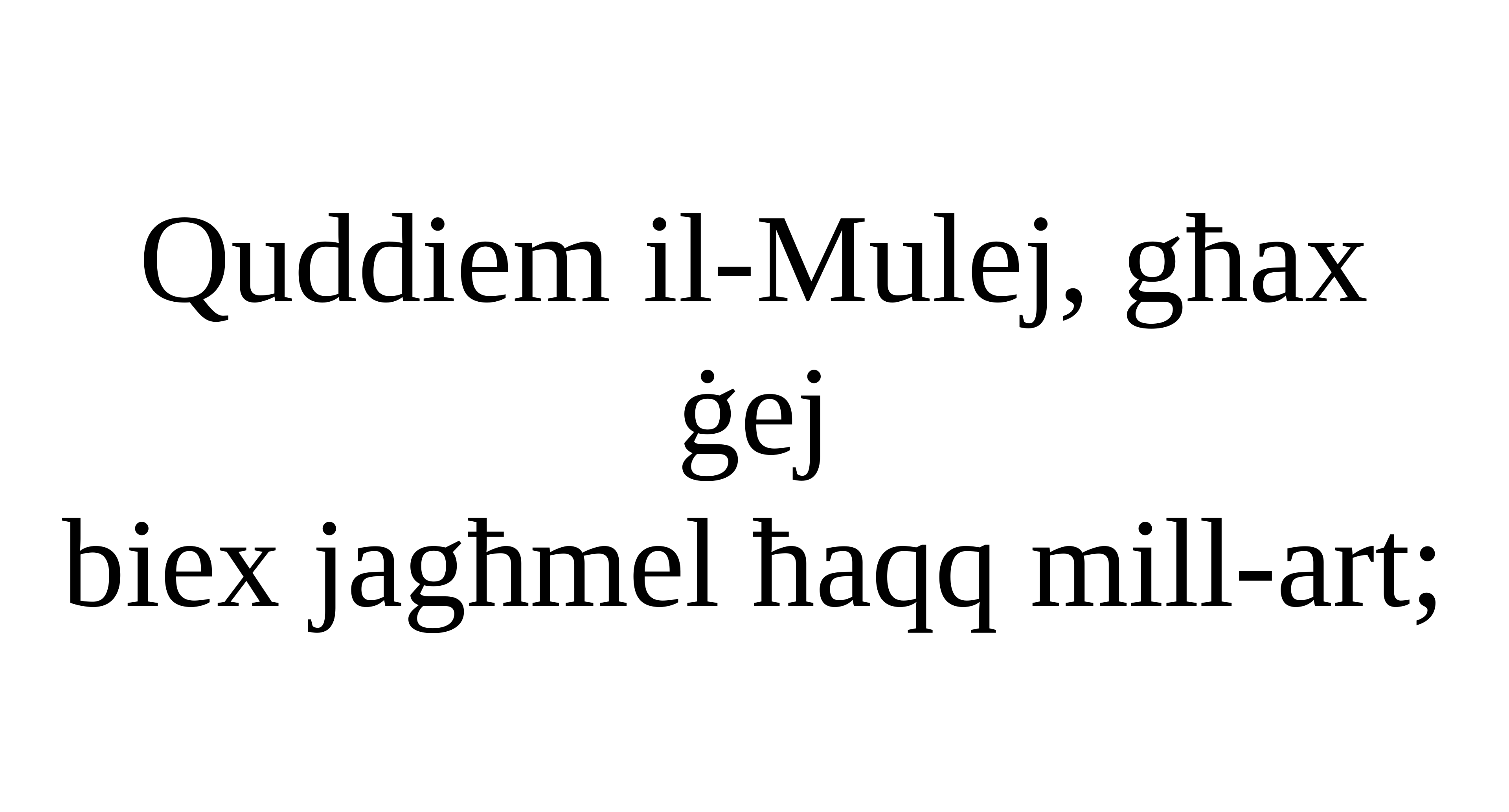

Quddiem il-Mulej, għax ġej
biex jagħmel ħaqq mill-art;